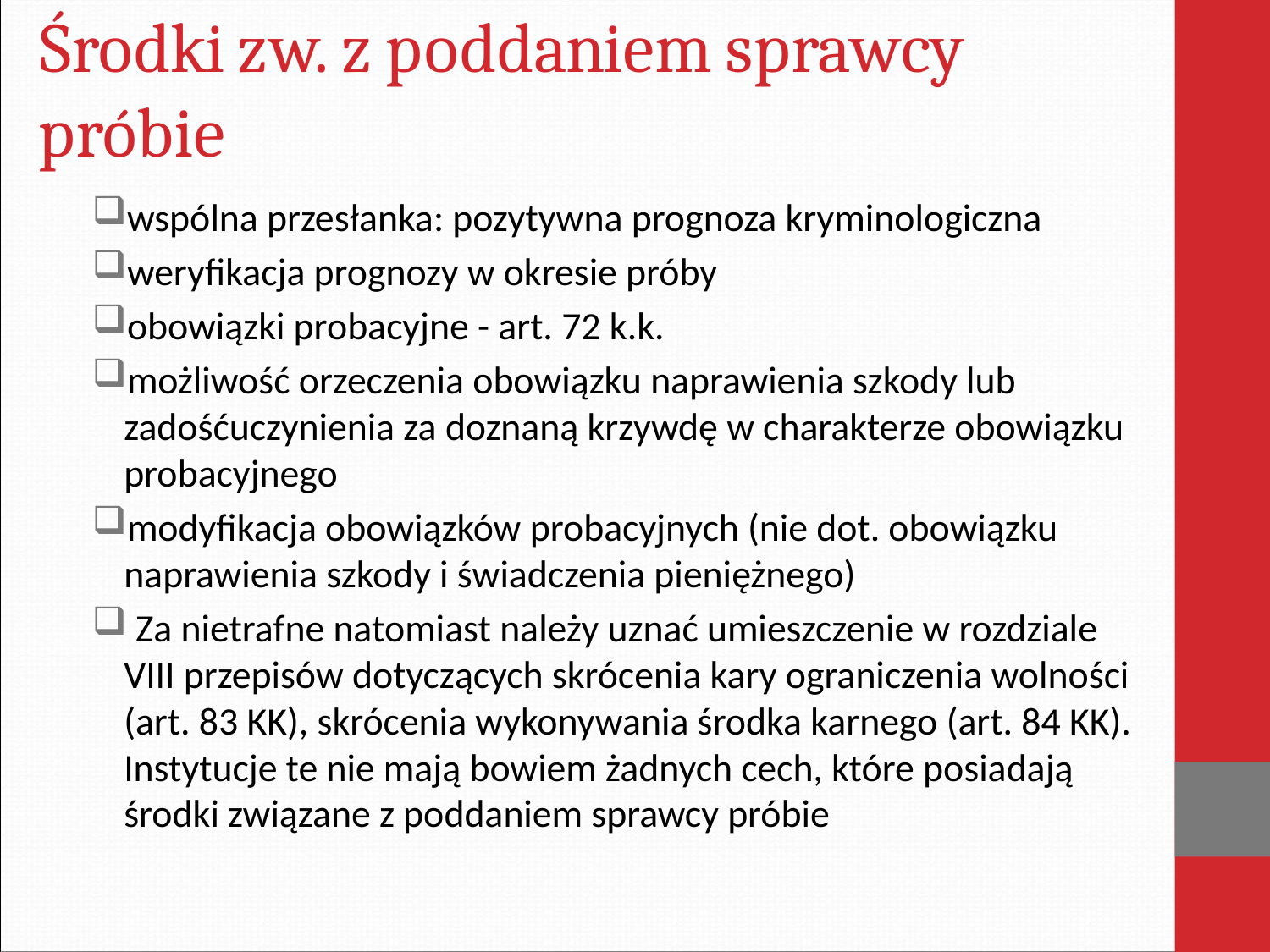

# Środki zw. z poddaniem sprawcy próbie
wspólna przesłanka: pozytywna prognoza kryminologiczna
weryfikacja prognozy w okresie próby
obowiązki probacyjne - art. 72 k.k.
możliwość orzeczenia obowiązku naprawienia szkody lub zadośćuczynienia za doznaną krzywdę w charakterze obowiązku probacyjnego
modyfikacja obowiązków probacyjnych (nie dot. obowiązku naprawienia szkody i świadczenia pieniężnego)
 Za nietrafne natomiast należy uznać umieszczenie w rozdziale VIII przepisów dotyczących skrócenia kary ograniczenia wolności (art. 83 KK), skrócenia wykonywania środka karnego (art. 84 KK). Instytucje te nie mają bowiem żadnych cech, które posiadają środki związane z poddaniem sprawcy próbie